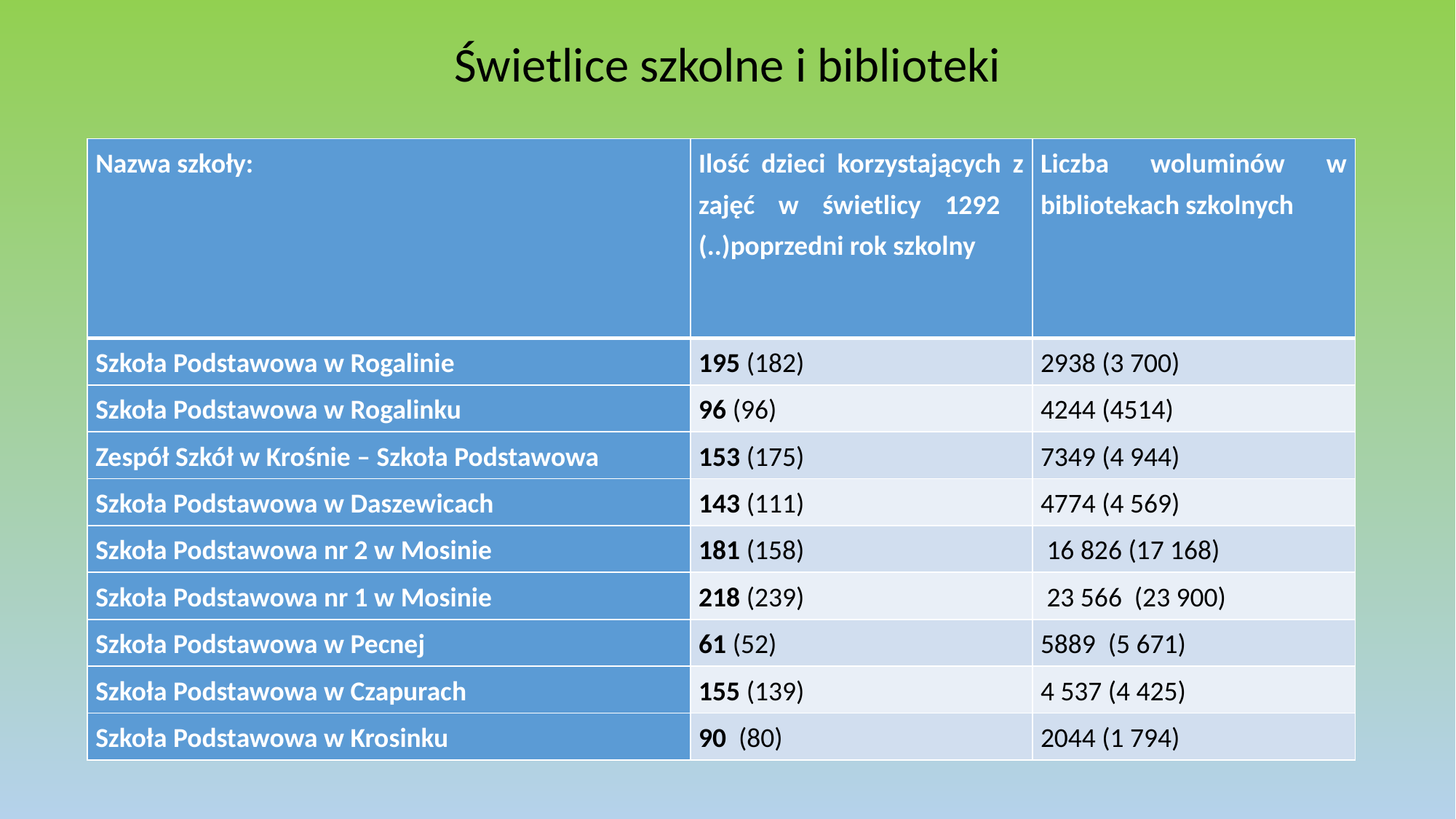

# Świetlice szkolne i biblioteki
| Nazwa szkoły: | Ilość dzieci korzystających z zajęć w świetlicy 1292 (..)poprzedni rok szkolny | Liczba woluminów w bibliotekach szkolnych |
| --- | --- | --- |
| Szkoła Podstawowa w Rogalinie | 195 (182) | 2938 (3 700) |
| Szkoła Podstawowa w Rogalinku | 96 (96) | 4244 (4514) |
| Zespół Szkół w Krośnie – Szkoła Podstawowa | 153 (175) | 7349 (4 944) |
| Szkoła Podstawowa w Daszewicach | 143 (111) | 4774 (4 569) |
| Szkoła Podstawowa nr 2 w Mosinie | 181 (158) | 16 826 (17 168) |
| Szkoła Podstawowa nr 1 w Mosinie | 218 (239) | 23 566 (23 900) |
| Szkoła Podstawowa w Pecnej | 61 (52) | 5889 (5 671) |
| Szkoła Podstawowa w Czapurach | 155 (139) | 4 537 (4 425) |
| Szkoła Podstawowa w Krosinku | 90 (80) | 2044 (1 794) |